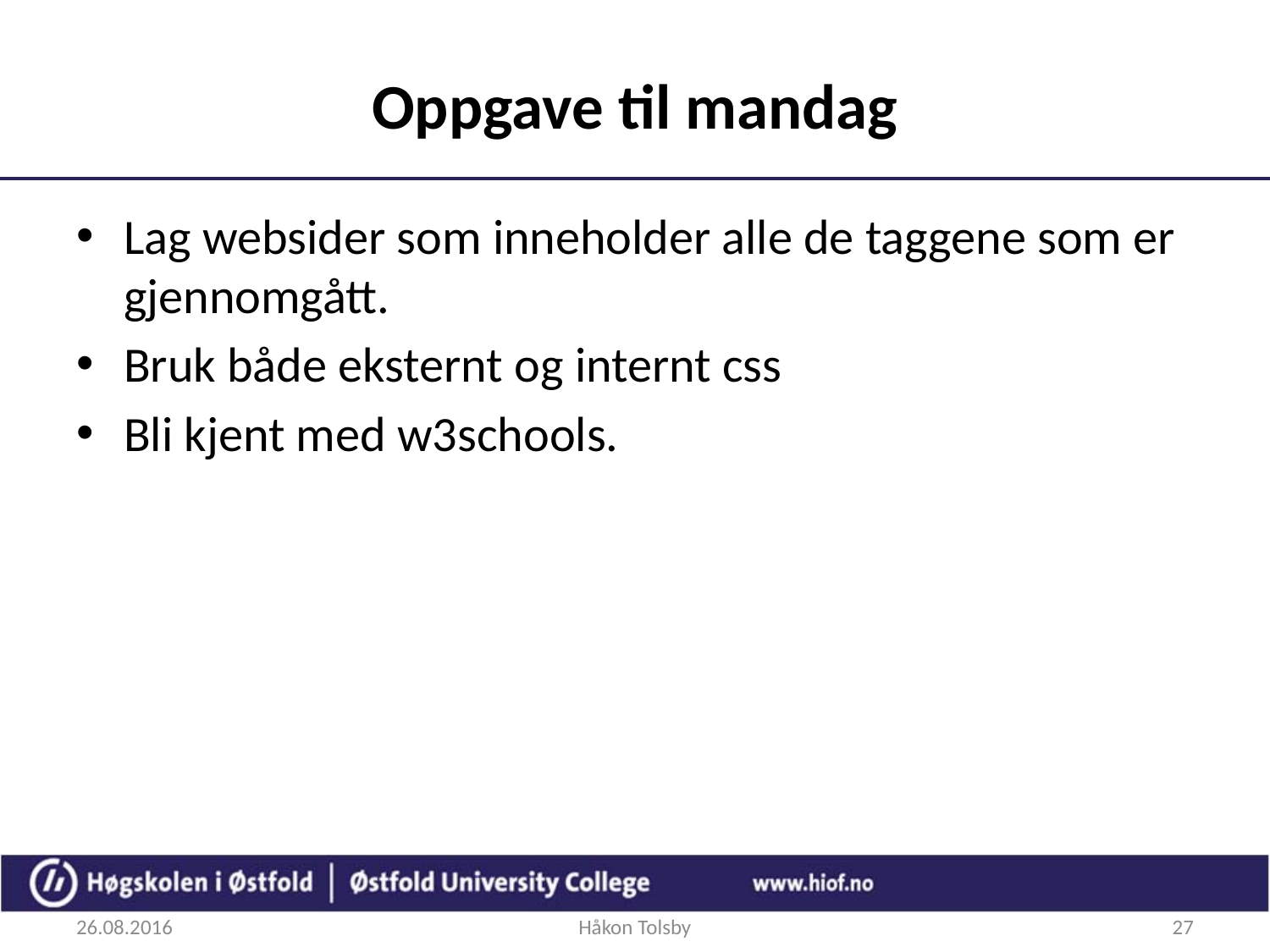

# Oppgave til mandag
Lag websider som inneholder alle de taggene som er gjennomgått.
Bruk både eksternt og internt css
Bli kjent med w3schools.

26.08.2016
Håkon Tolsby
27